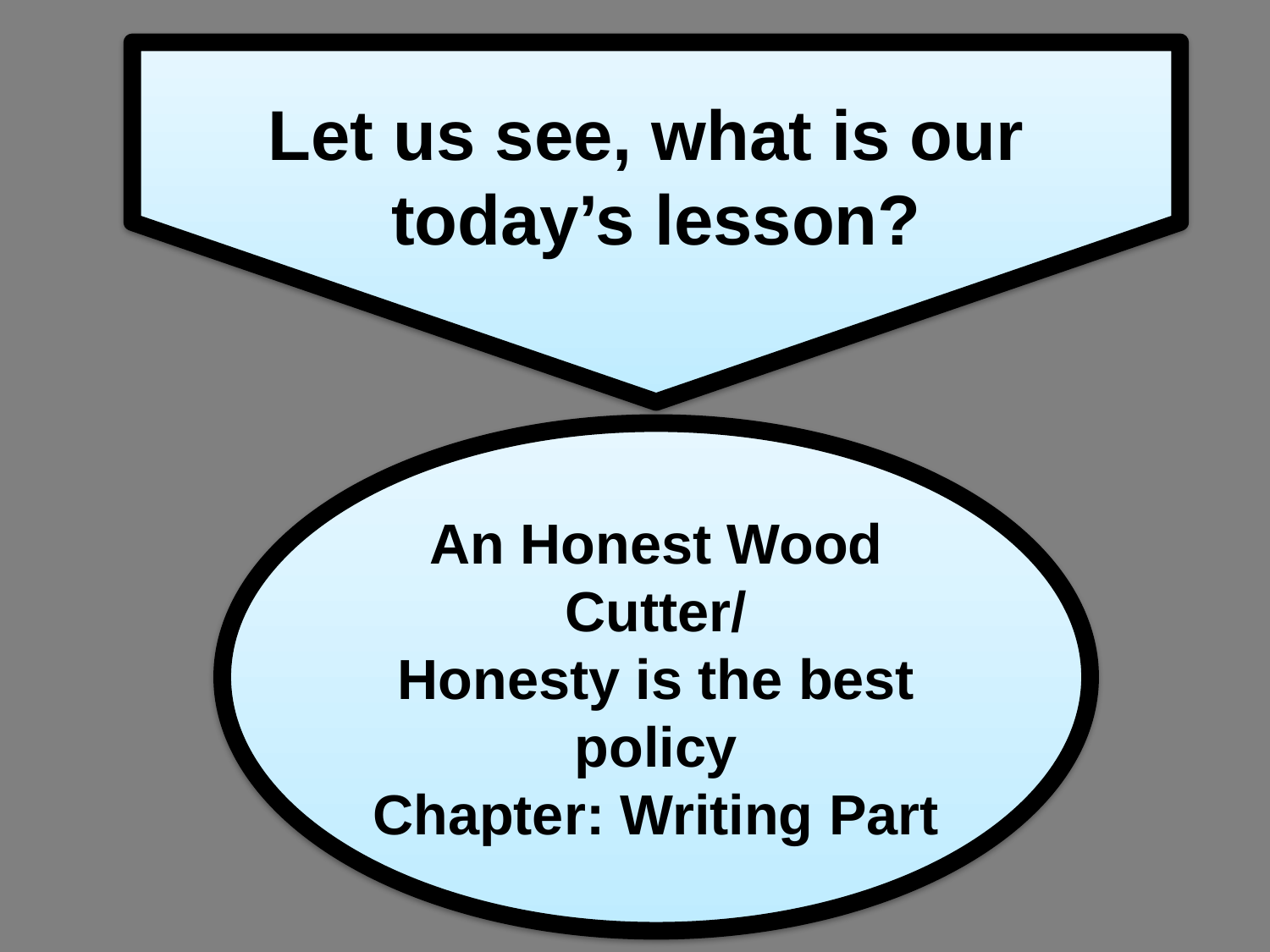

Let us see, what is our
today’s lesson?
An Honest Wood Cutter/
Honesty is the best policy
Chapter: Writing Part